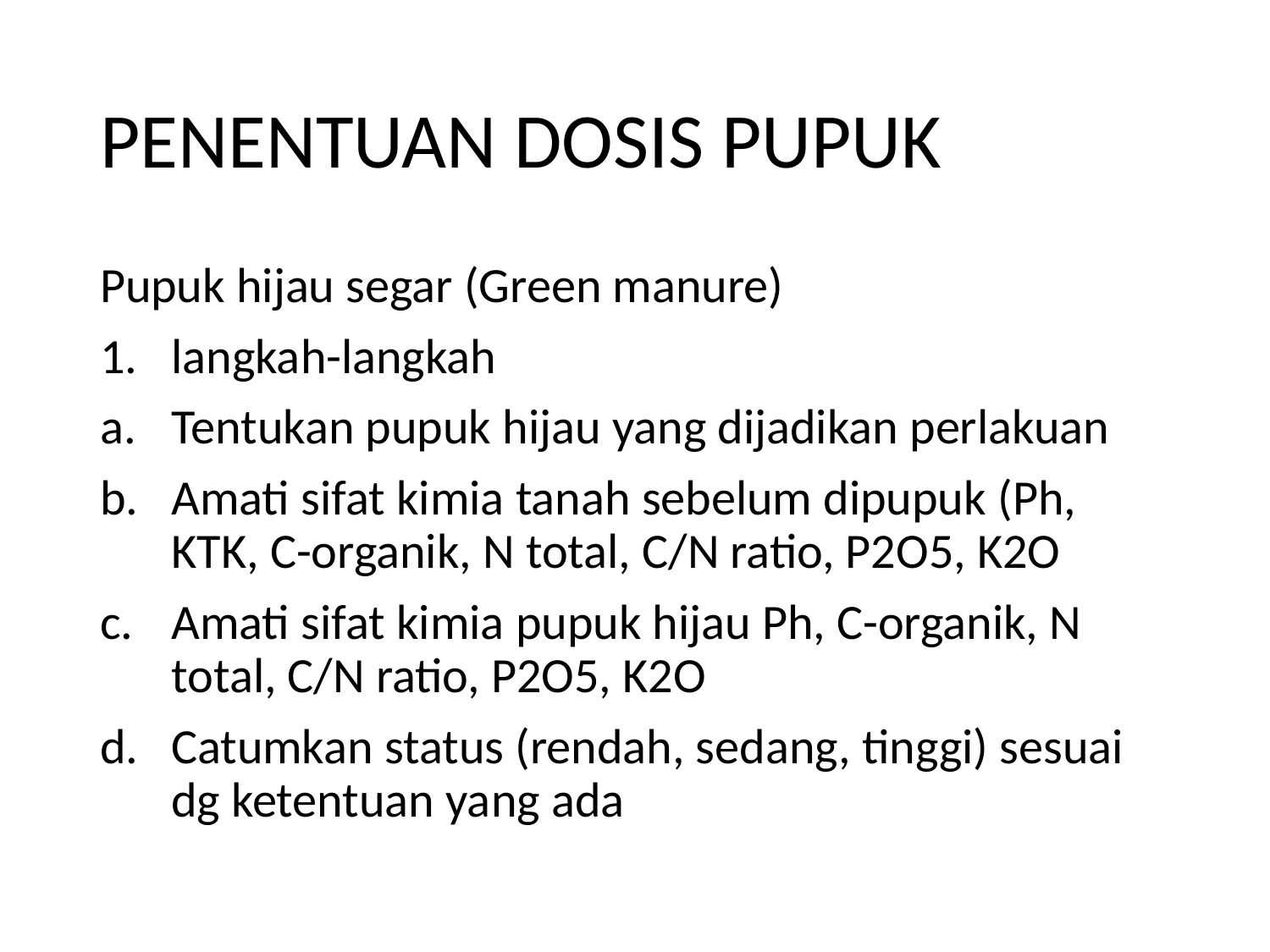

# PENENTUAN DOSIS PUPUK
Pupuk hijau segar (Green manure)
langkah-langkah
Tentukan pupuk hijau yang dijadikan perlakuan
Amati sifat kimia tanah sebelum dipupuk (Ph, KTK, C-organik, N total, C/N ratio, P2O5, K2O
Amati sifat kimia pupuk hijau Ph, C-organik, N total, C/N ratio, P2O5, K2O
Catumkan status (rendah, sedang, tinggi) sesuai dg ketentuan yang ada